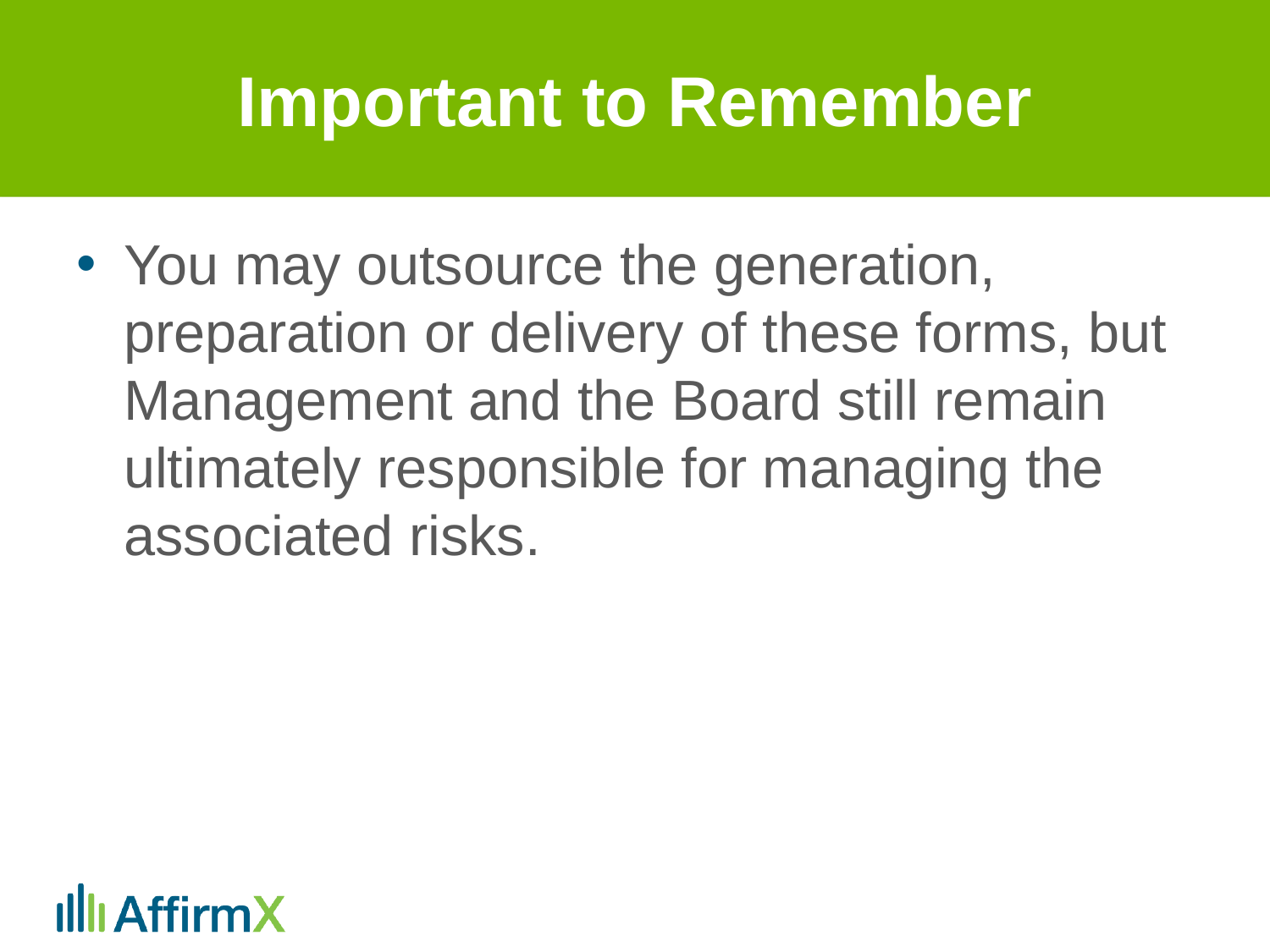

# Important to Remember
You may outsource the generation, preparation or delivery of these forms, but Management and the Board still remain ultimately responsible for managing the associated risks.